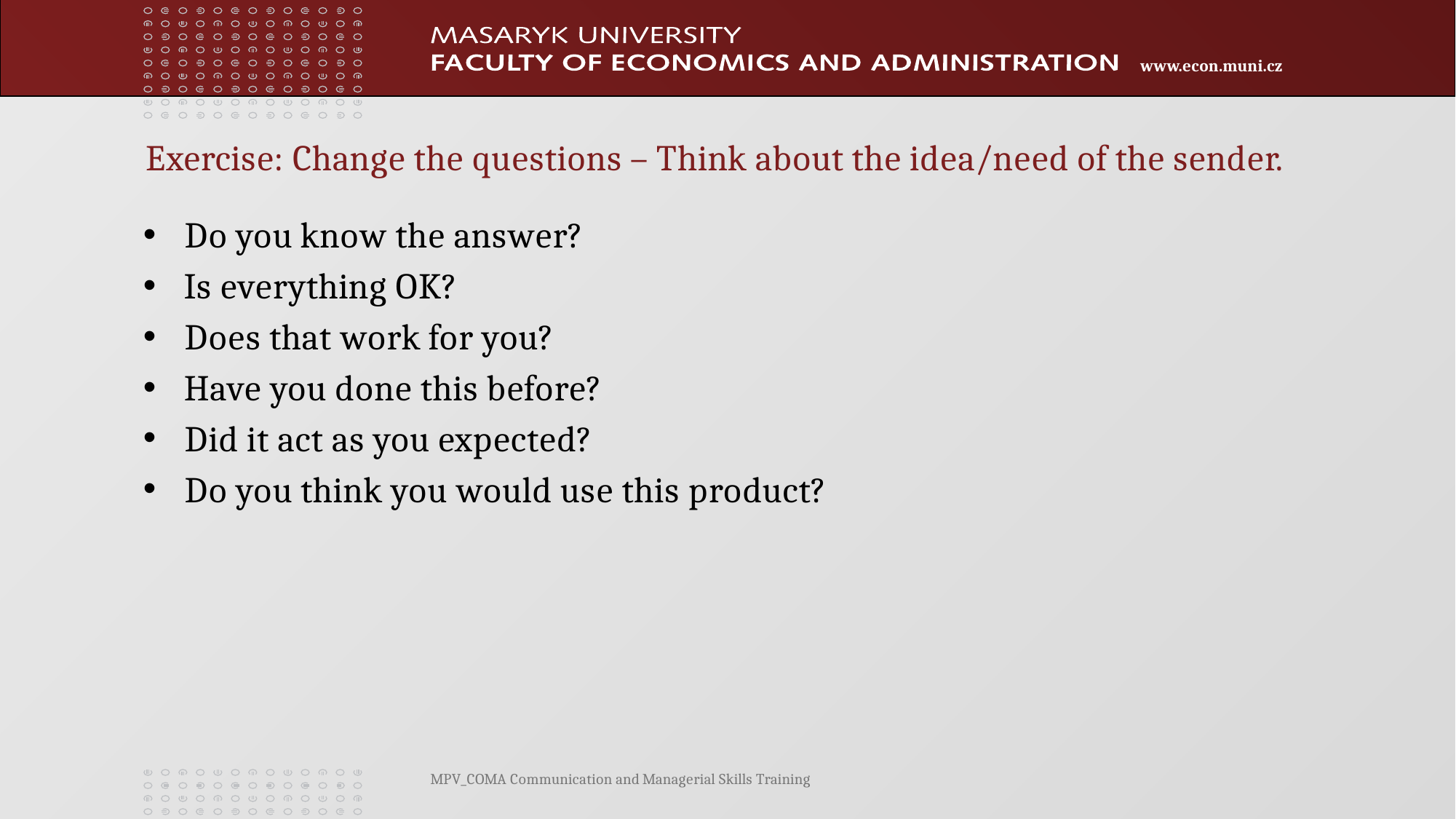

Exercise: Change the questions – Think about the idea/need of the sender.
Do you know the answer?
Is everything OK?
Does that work for you?
Have you done this before?
Did it act as you expected?
Do you think you would use this product?
MPV_COMA Communication and Managerial Skills Training